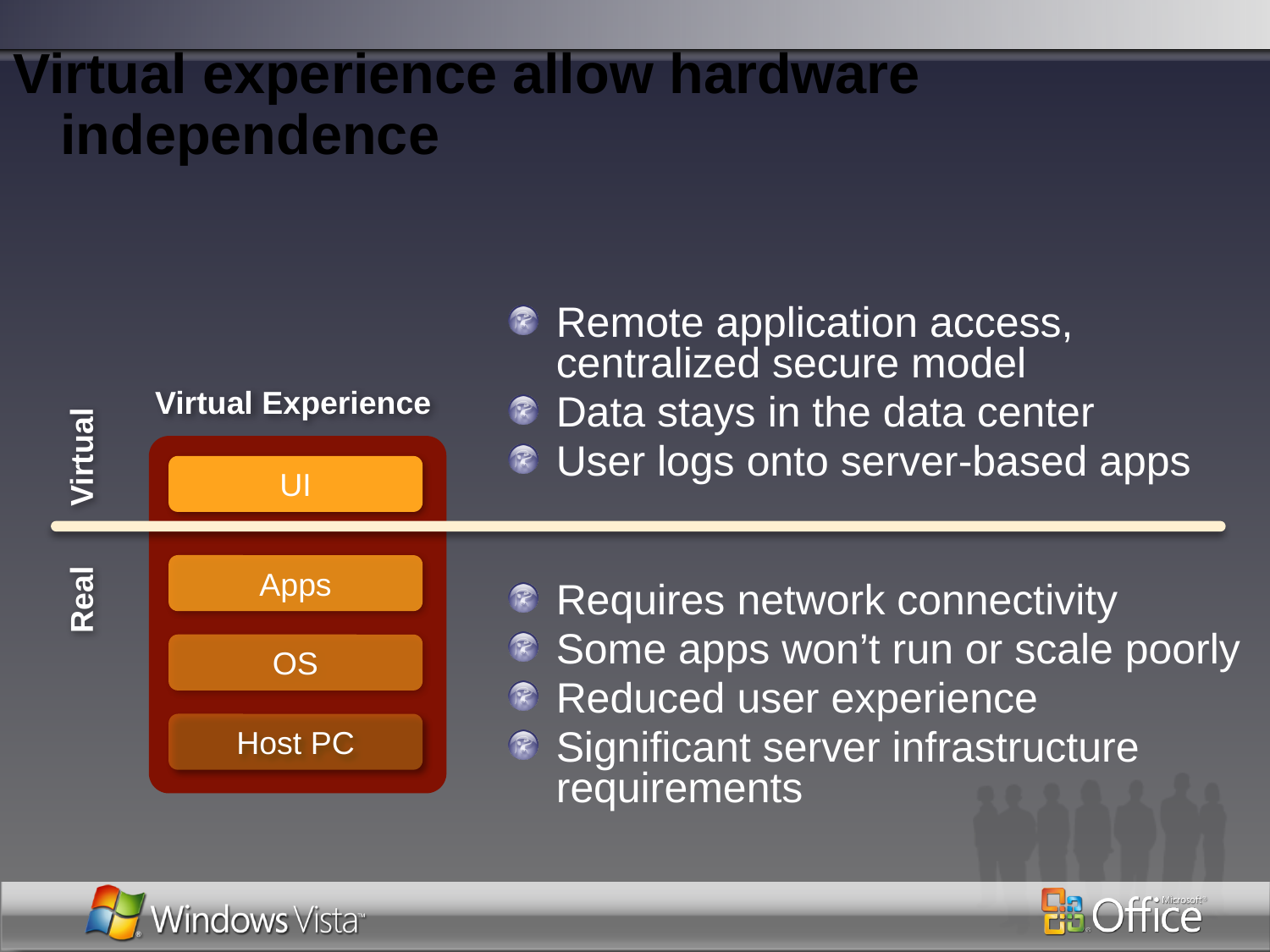

# Virtual experience allow hardware independence
Real 	Virtual
Remote application access,
centralized secure model
Data stays in the data center
User logs onto server-based apps
Virtual Experience

UI
Apps
OS
Host PC

Requires network connectivity
Some apps won’t run or scale poorly
Reduced user experience
Significant server infrastructure requirements